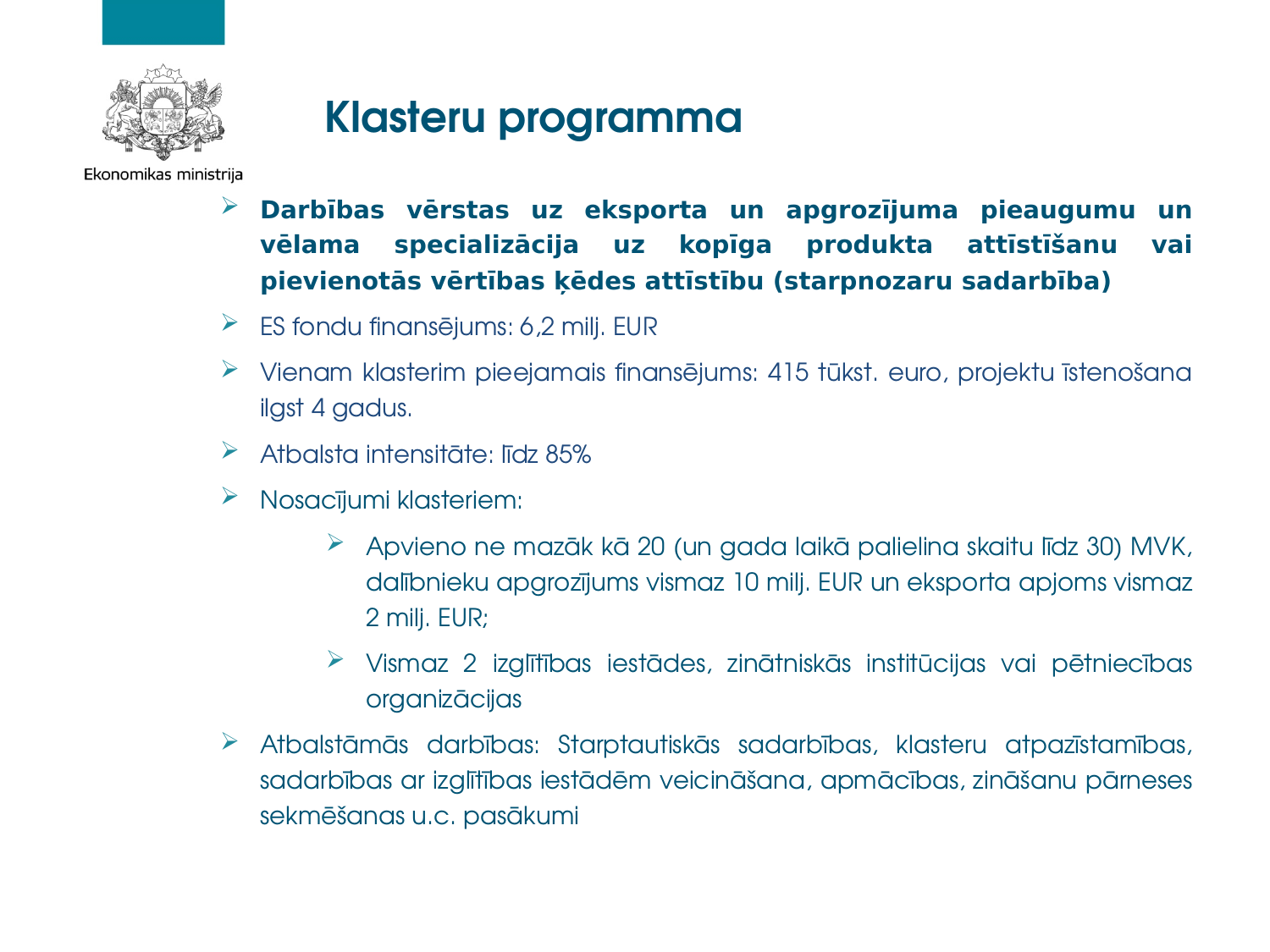

# Klasteru programma
Darbības vērstas uz eksporta un apgrozījuma pieaugumu un vēlama specializācija uz kopīga produkta attīstīšanu vai pievienotās vērtības ķēdes attīstību (starpnozaru sadarbība)
ES fondu finansējums: 6,2 milj. EUR
Vienam klasterim pieejamais finansējums: 415 tūkst. euro, projektu īstenošana ilgst 4 gadus.
Atbalsta intensitāte: līdz 85%
Nosacījumi klasteriem:
Apvieno ne mazāk kā 20 (un gada laikā palielina skaitu līdz 30) MVK, dalībnieku apgrozījums vismaz 10 milj. EUR un eksporta apjoms vismaz 2 milj. EUR;
Vismaz 2 izglītības iestādes, zinātniskās institūcijas vai pētniecības organizācijas
Atbalstāmās darbības: Starptautiskās sadarbības, klasteru atpazīstamības, sadarbības ar izglītības iestādēm veicināšana, apmācības, zināšanu pārneses sekmēšanas u.c. pasākumi